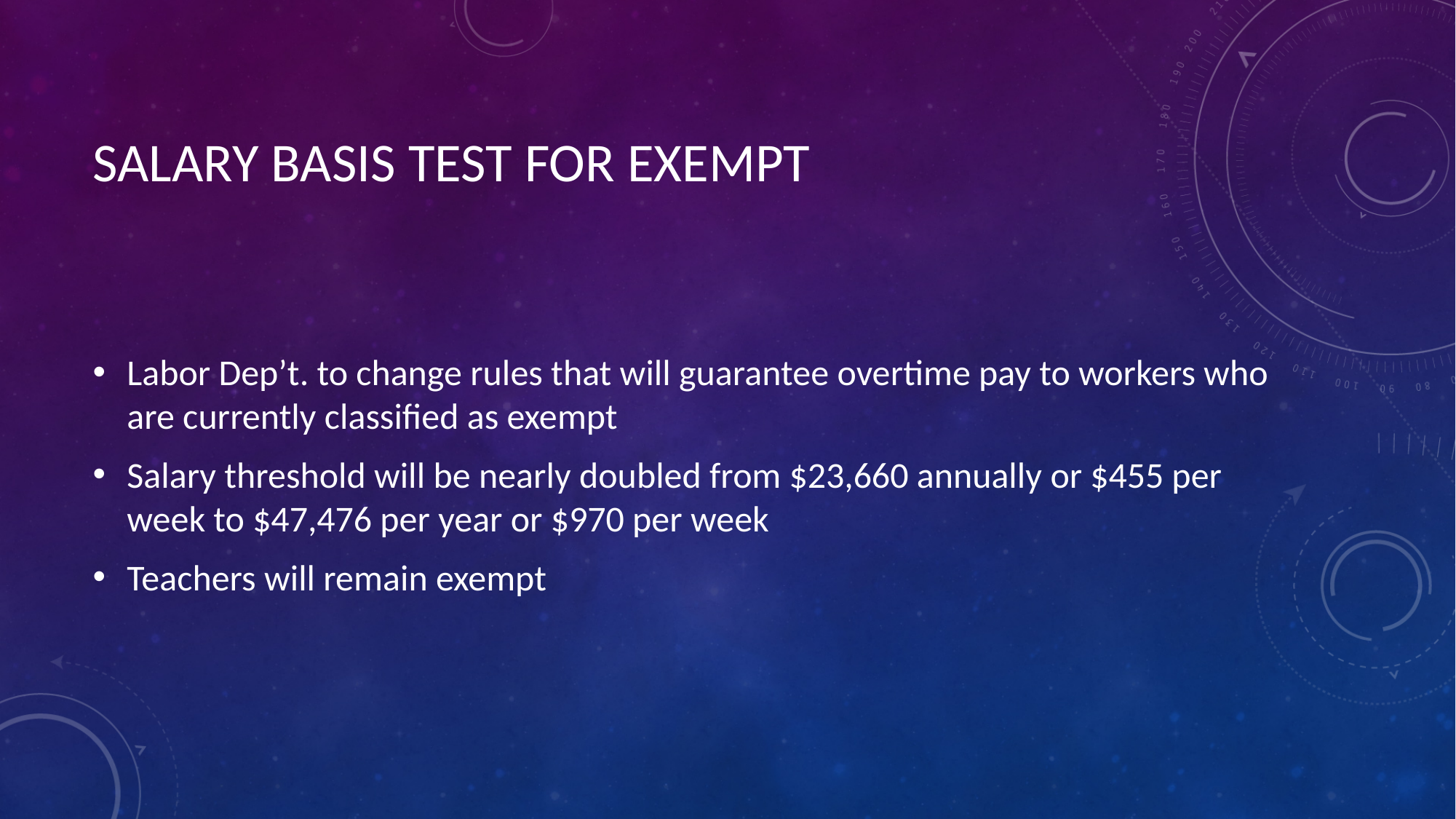

# SALARY BASIS TEST FOR EXEMPT
Labor Dep’t. to change rules that will guarantee overtime pay to workers who are currently classified as exempt
Salary threshold will be nearly doubled from $23,660 annually or $455 per week to $47,476 per year or $970 per week
Teachers will remain exempt